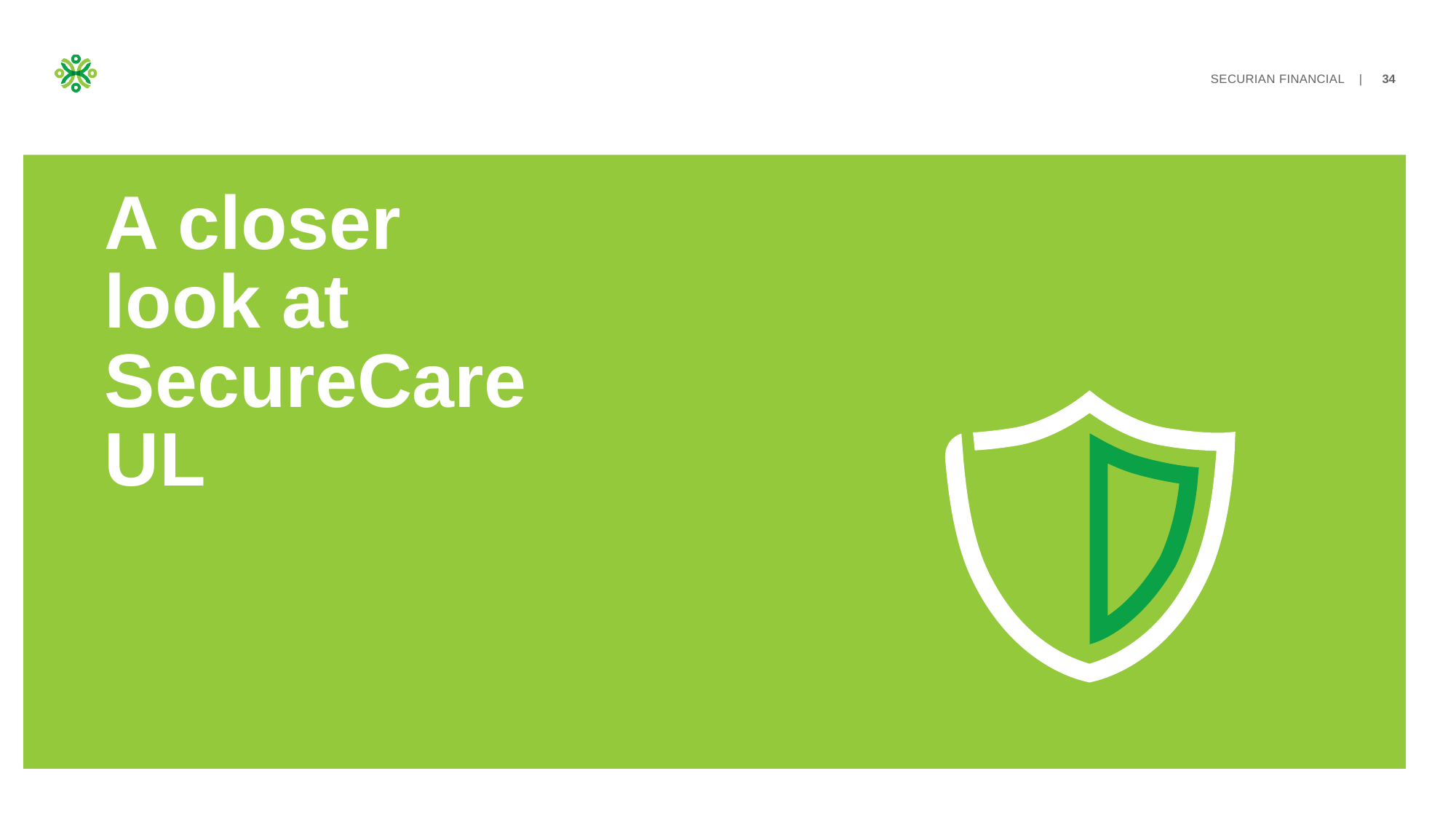

# A closer look at SecureCare UL